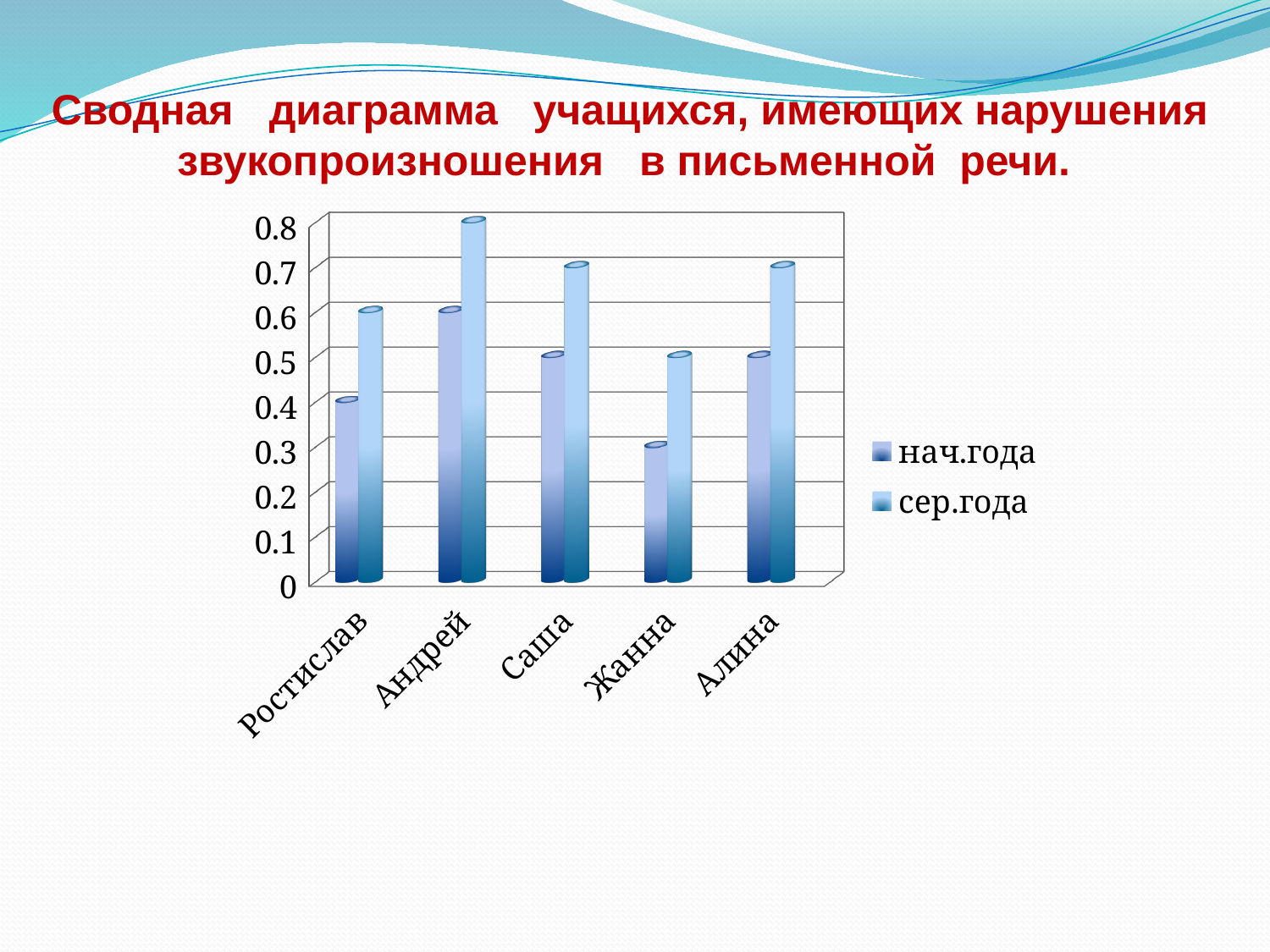

Сводная   диаграмма   учащихся, имеющих нарушения звукопроизношения   в письменной  речи.

[unsupported chart]